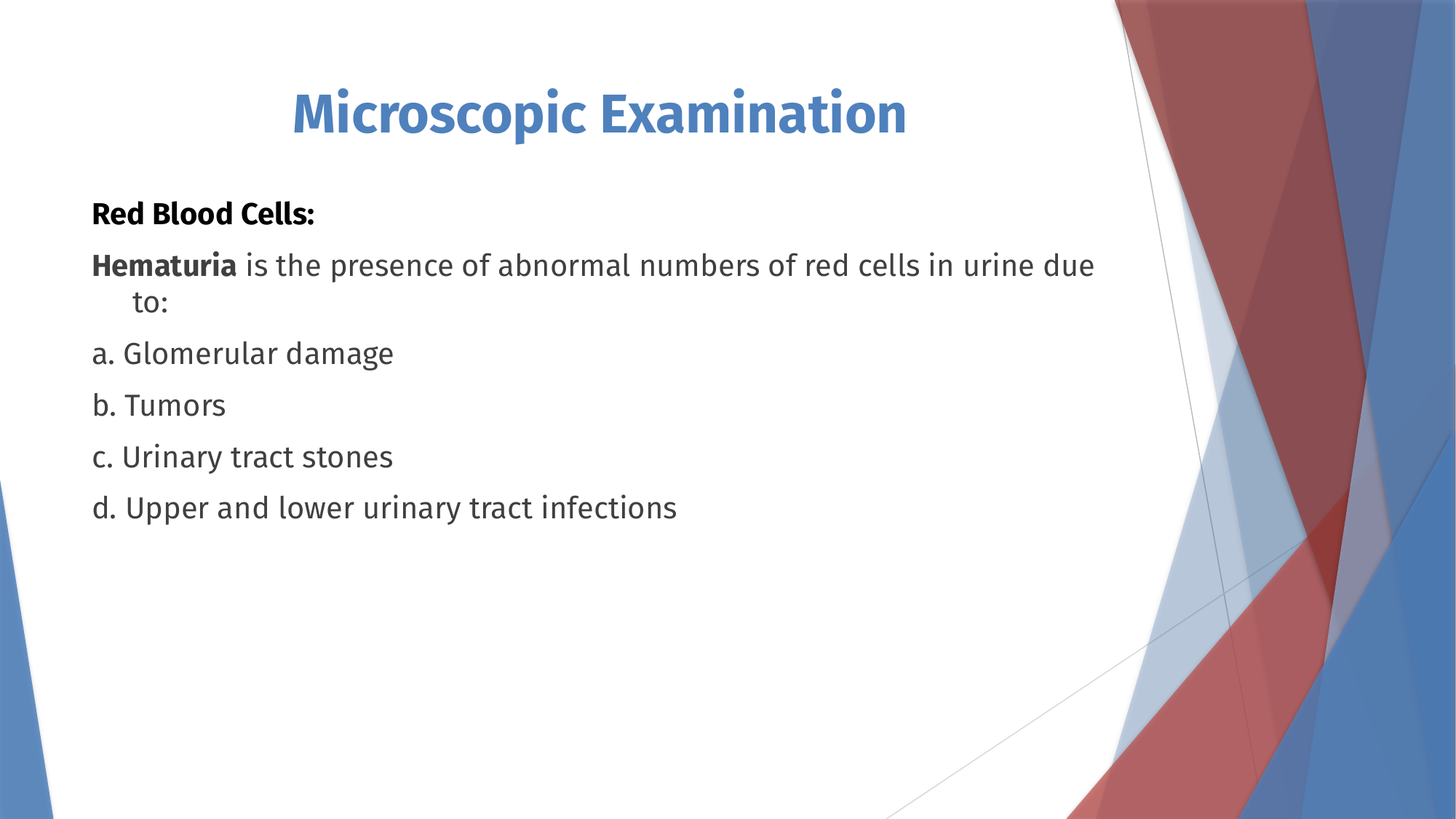

# Microscopic Examination
Red Blood Cells:
Hematuria is the presence of abnormal numbers of red cells in urine due to:
a. Glomerular damage
b. Tumors
c. Urinary tract stones
d. Upper and lower urinary tract infections